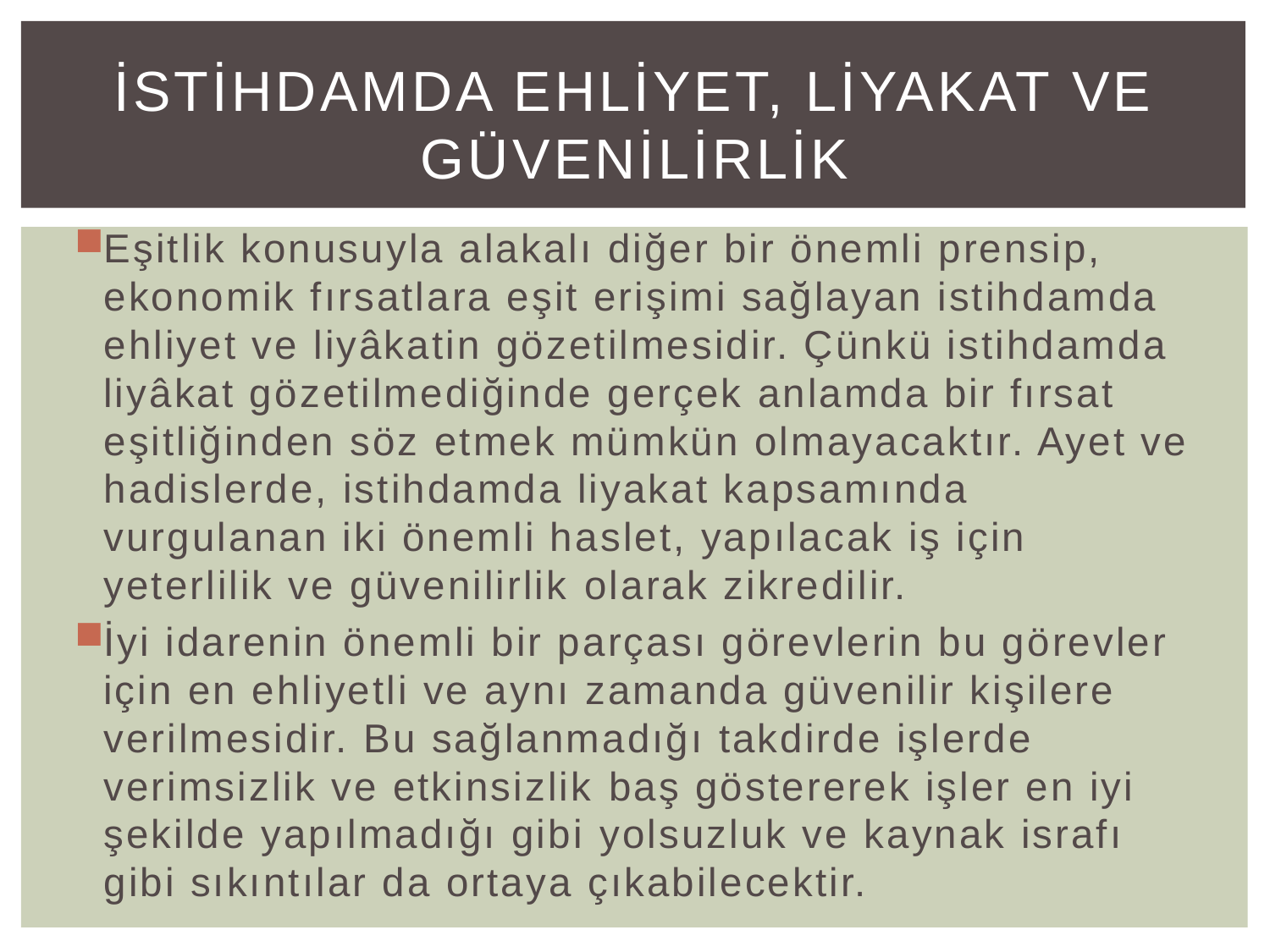

# İSTİHDAMDA EHLİYET, LİYAKAT VE GÜVENİLİRLİK
Eşitlik konusuyla alakalı diğer bir önemli prensip, ekonomik fırsatlara eşit erişimi sağlayan istihdamda ehliyet ve liyâkatin gözetilmesidir. Çünkü istihdamda liyâkat gözetilmediğinde gerçek anlamda bir fırsat eşitliğinden söz etmek mümkün olmayacaktır. Ayet ve hadislerde, istihdamda liyakat kapsamında vurgulanan iki önemli haslet, yapılacak iş için yeterlilik ve güvenilirlik olarak zikredilir.
İyi idarenin önemli bir parçası görevlerin bu görevler için en ehliyetli ve aynı zamanda güvenilir kişilere verilmesidir. Bu sağlanmadığı takdirde işlerde verimsizlik ve etkinsizlik baş göstererek işler en iyi şekilde yapılmadığı gibi yolsuzluk ve kaynak israfı gibi sıkıntılar da ortaya çıkabilecektir.